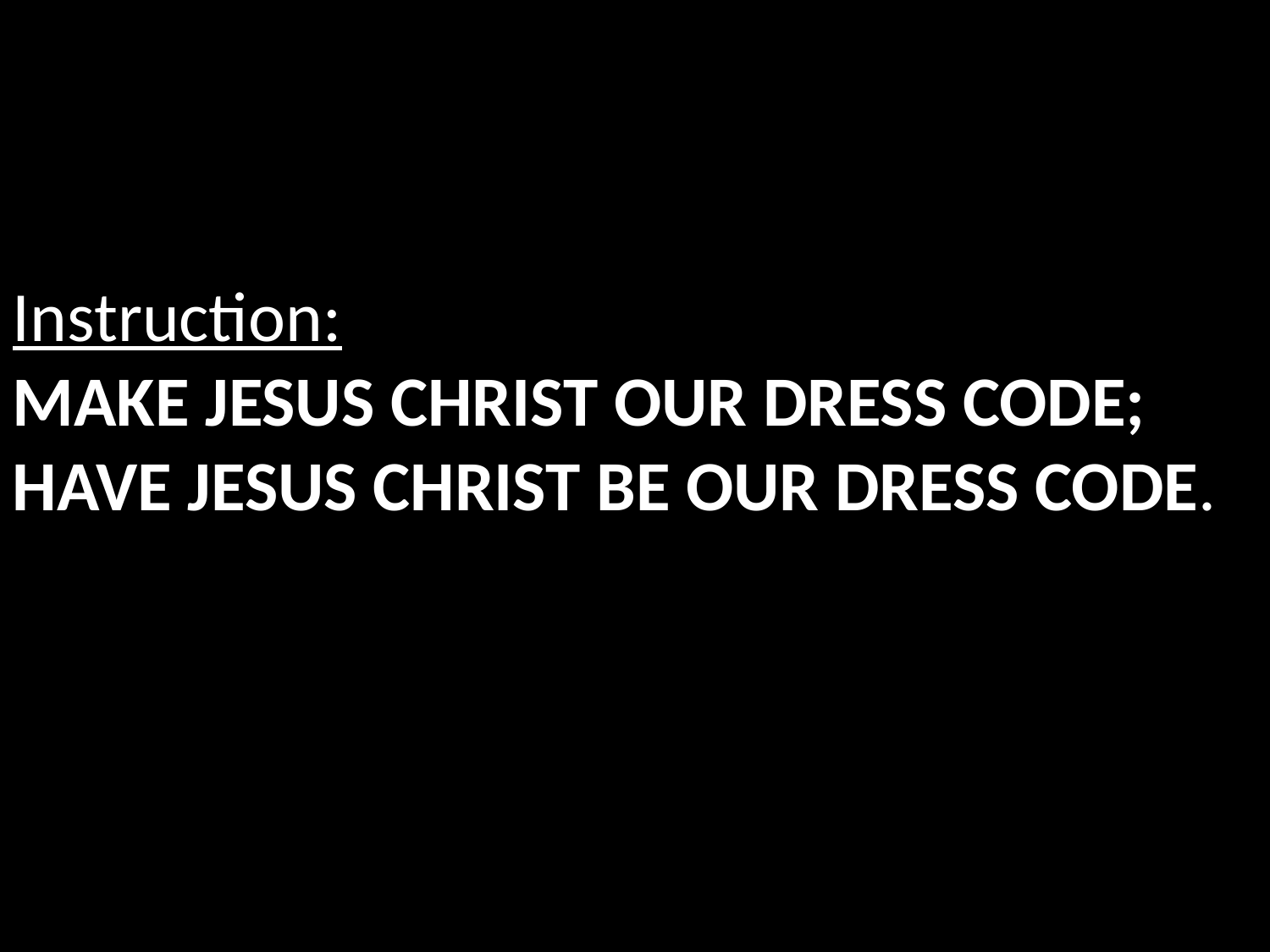

Instruction:
MAKE JESUS CHRIST OUR DRESS CODE; HAVE JESUS CHRIST BE OUR DRESS CODE.